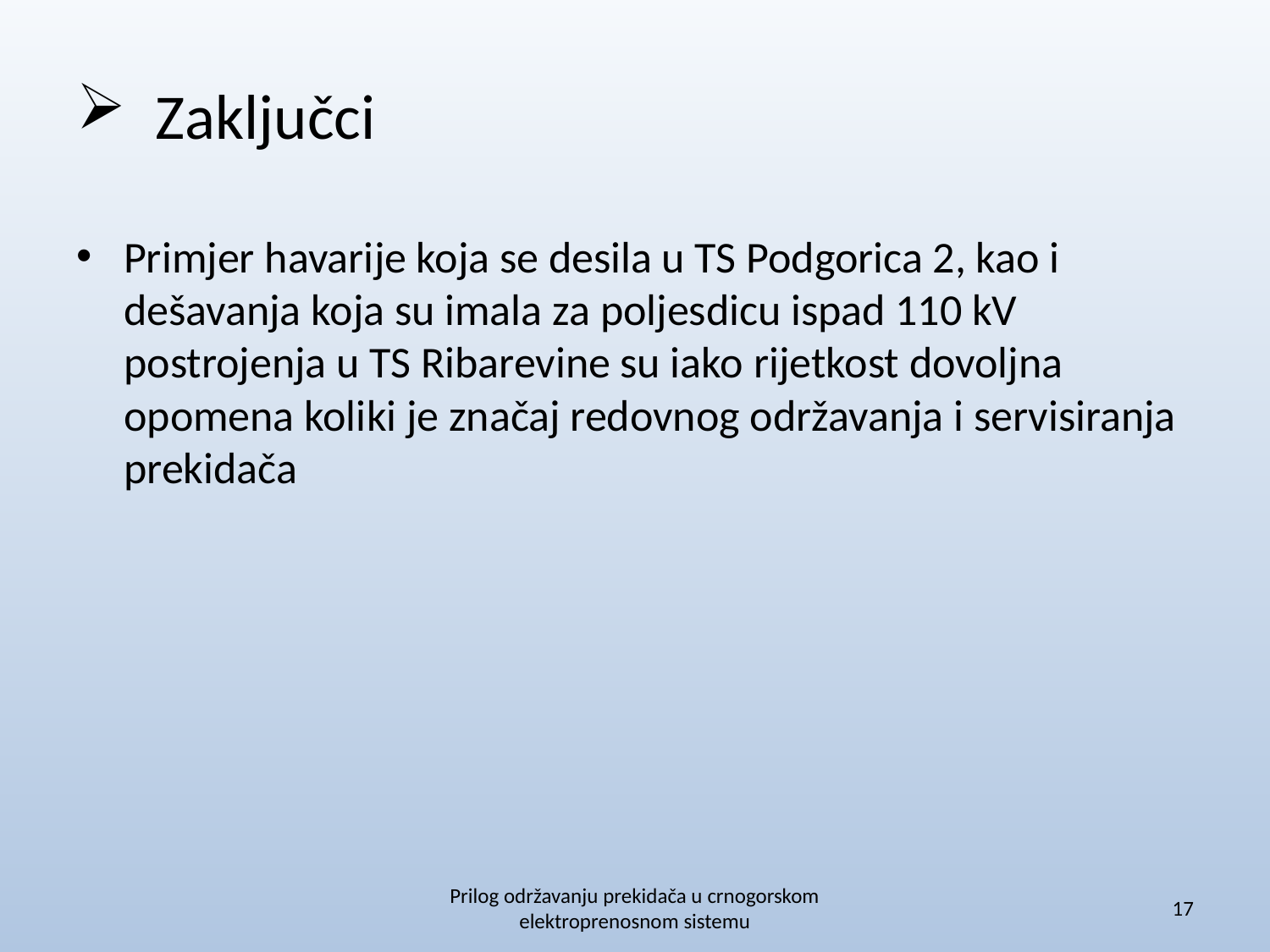

# Zaključci
Primjer havarije koja se desila u TS Podgorica 2, kao i dešavanja koja su imala za poljesdicu ispad 110 kV postrojenja u TS Ribarevine su iako rijetkost dovoljna opomena koliki je značaj redovnog održavanja i servisiranja prekidača
Prilog održavanju prekidača u crnogorskom elektroprenosnom sistemu
17